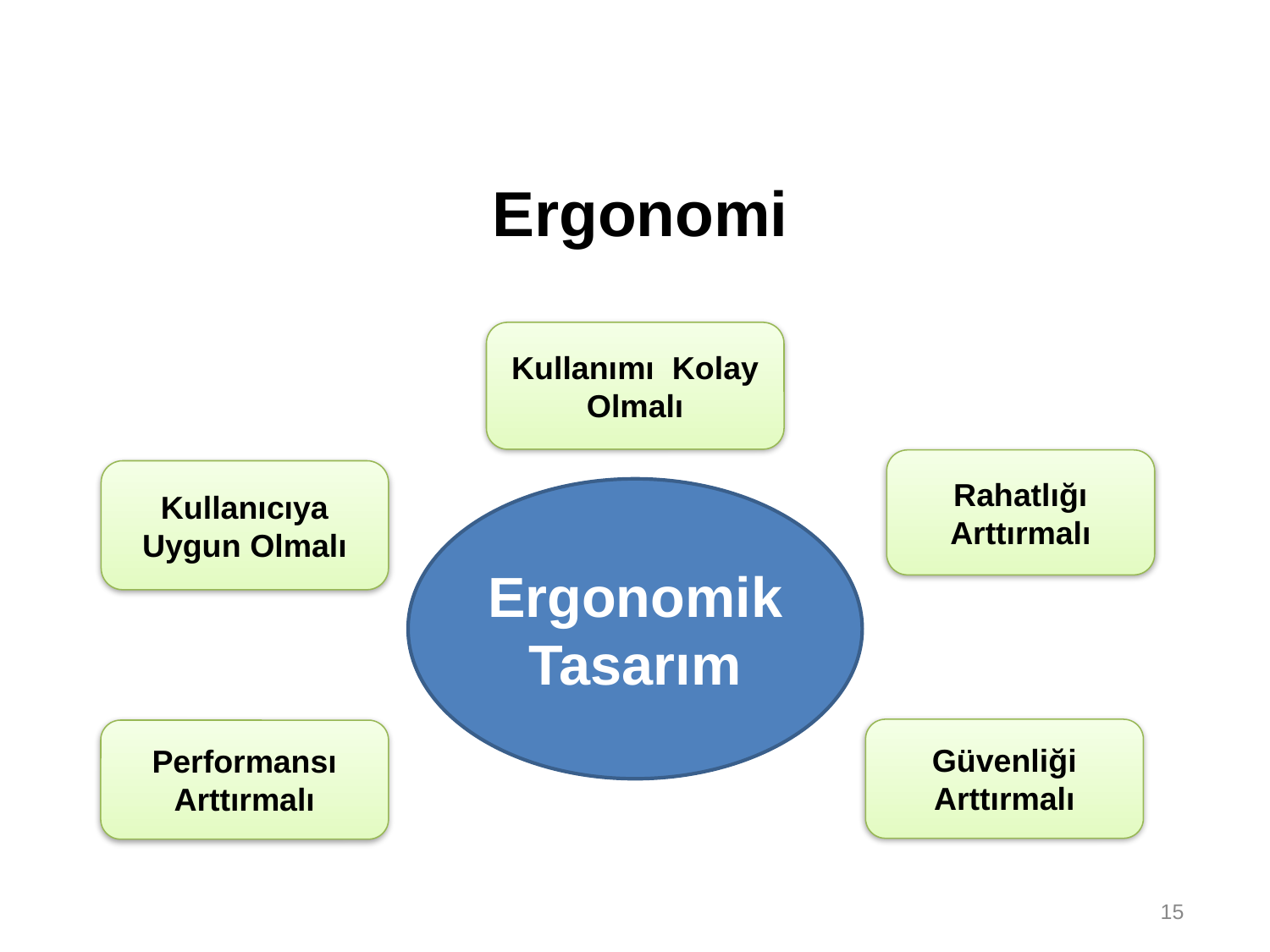

Ergonomi

Kullanımı  Kolay Olmalı
Rahatlığı Arttırmalı
Kullanıcıya Uygun Olmalı
Ergonomik Tasarım
Güvenliği Arttırmalı
Performansı Arttırmalı
15